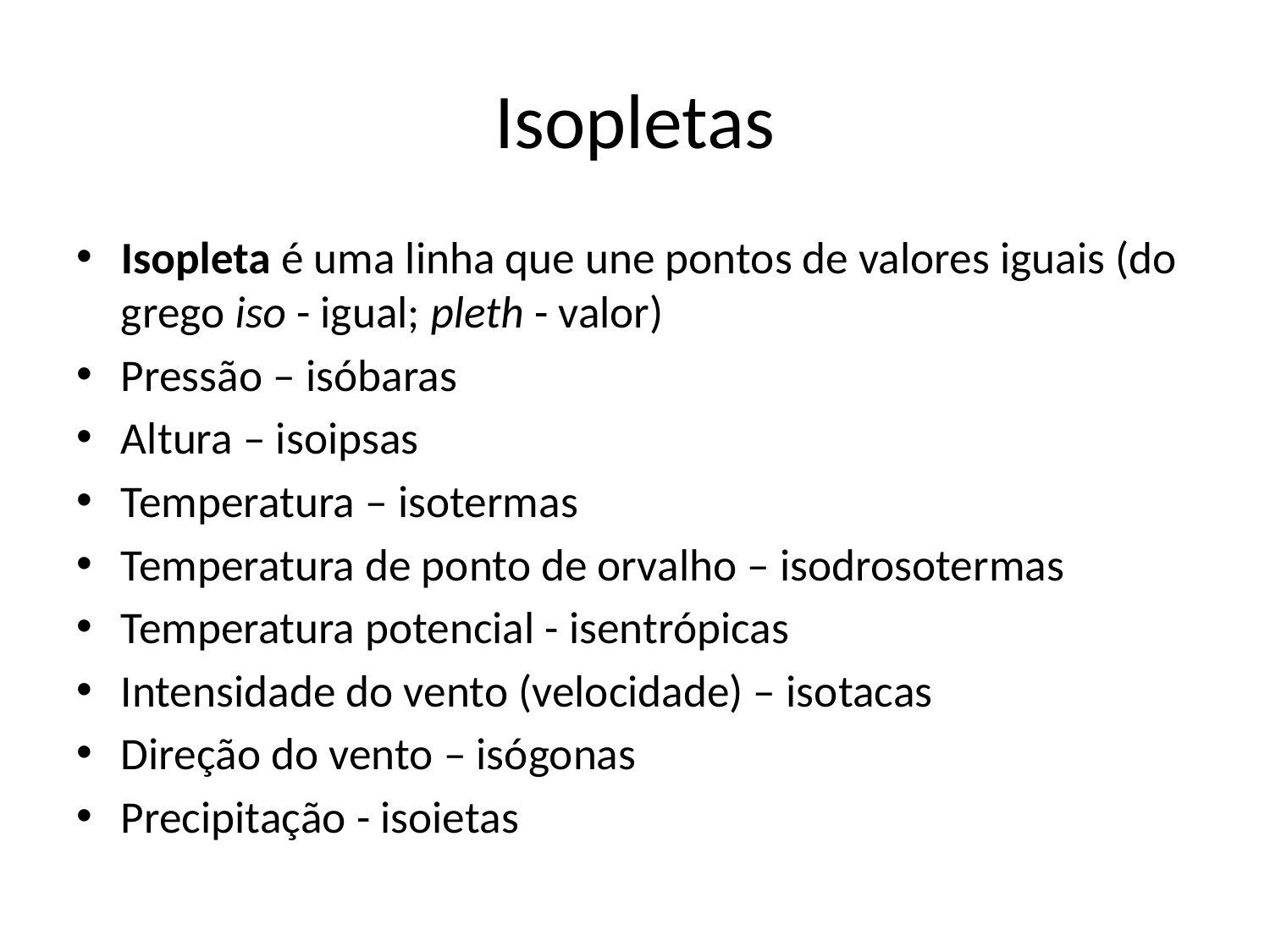

# Isopletas
Isopleta é uma linha que une pontos de valores iguais (do grego iso - igual; pleth - valor)
Pressão – isóbaras
Altura – isoipsas
Temperatura – isotermas
Temperatura de ponto de orvalho – isodrosotermas
Temperatura potencial - isentrópicas
Intensidade do vento (velocidade) – isotacas
Direção do vento – isógonas
Precipitação - isoietas